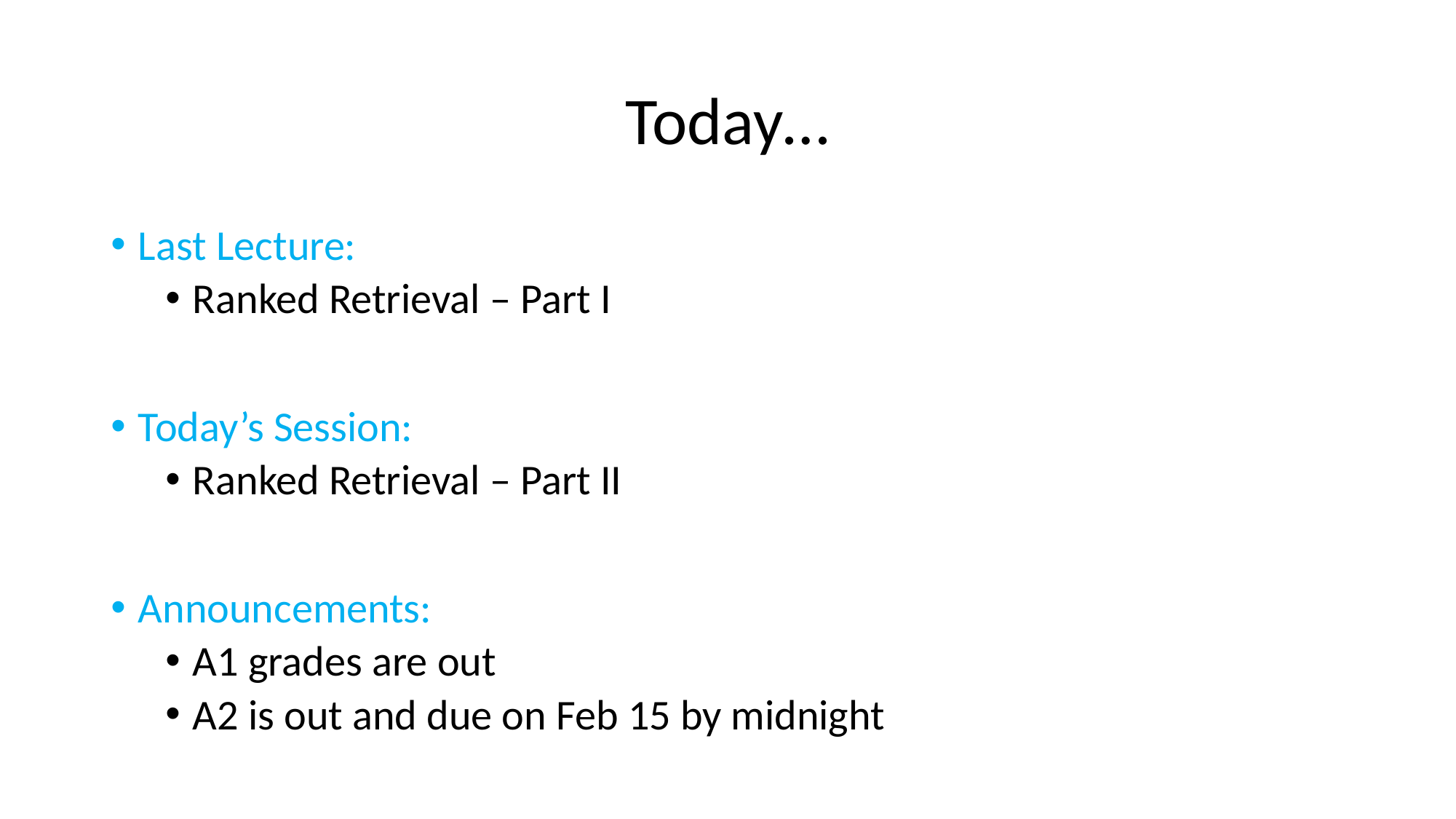

# Today…
Last Lecture:
Ranked Retrieval – Part I

Today’s Session:
Ranked Retrieval – Part II

Announcements:
A1 grades are out
A2 is out and due on Feb 15 by midnight